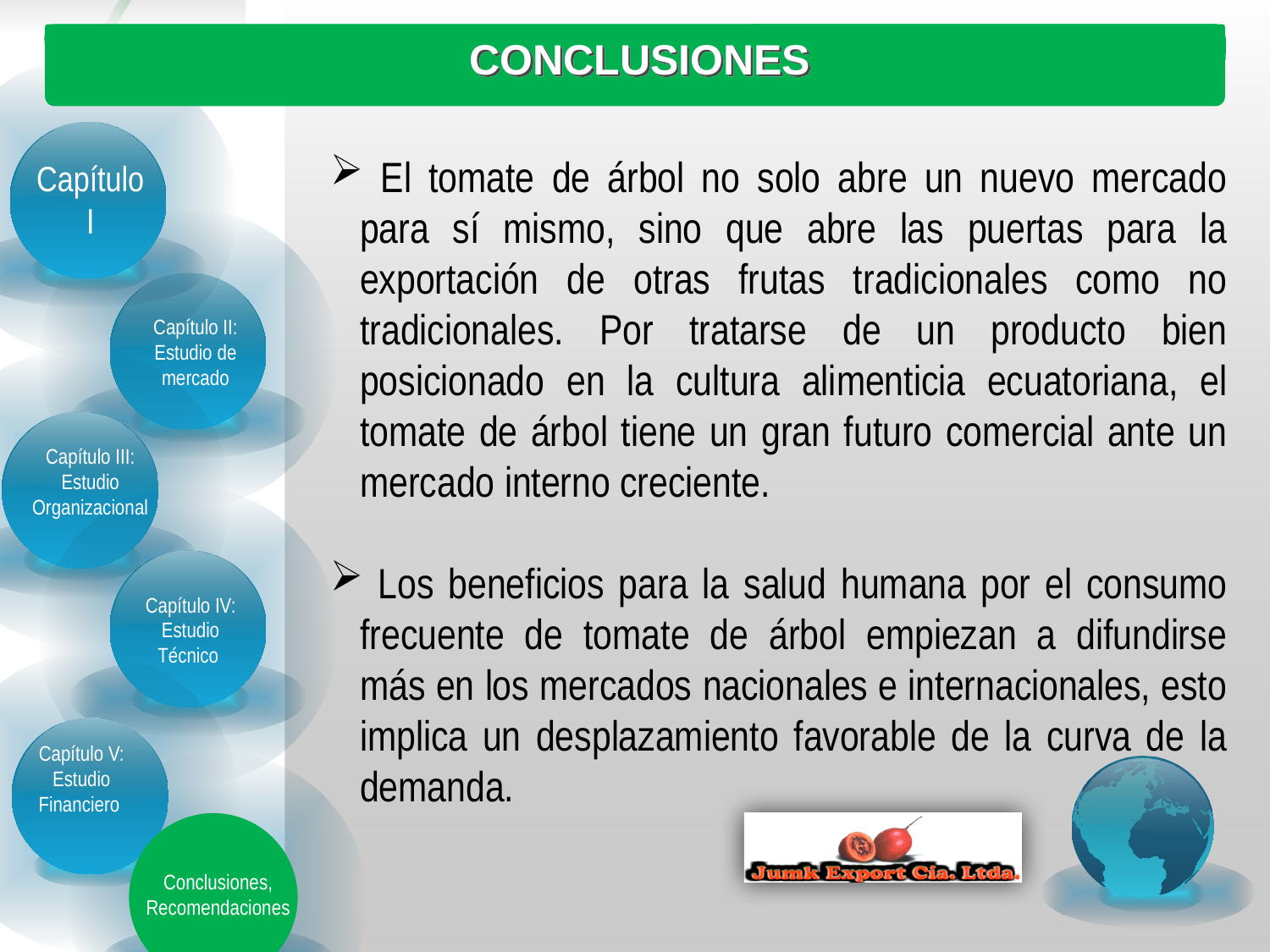

#
CONCLUSIONES

 El tomate de árbol no solo abre un nuevo mercado para sí mismo, sino que abre las puertas para la exportación de otras frutas tradicionales como no tradicionales. Por tratarse de un producto bien posicionado en la cultura alimenticia ecuatoriana, el tomate de árbol tiene un gran futuro comercial ante un mercado interno creciente.

 Los beneficios para la salud humana por el consumo frecuente de tomate de árbol empiezan a difundirse más en los mercados nacionales e internacionales, esto implica un desplazamiento favorable de la curva de la demanda.

Capítulo I

Capítulo II: Estudio de mercado

Capítulo III: Estudio Organizacional

Capítulo IV: Estudio Técnico

Capítulo V: Estudio Financiero

Conclusiones, Recomendaciones